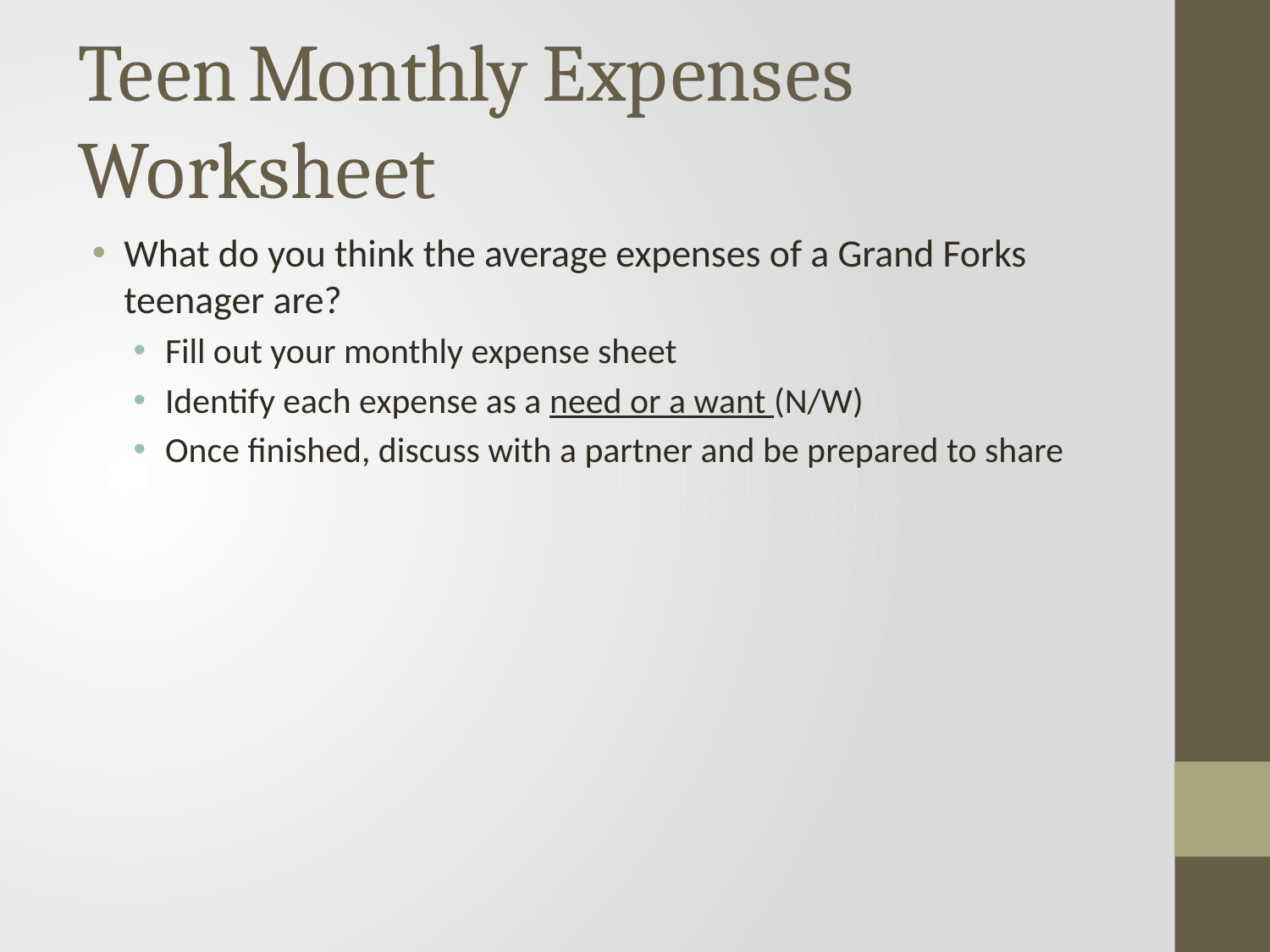

# Teen Monthly Expenses Worksheet
What do you think the average expenses of a Grand Forks teenager are?
Fill out your monthly expense sheet
Identify each expense as a need or a want (N/W)
Once finished, discuss with a partner and be prepared to share